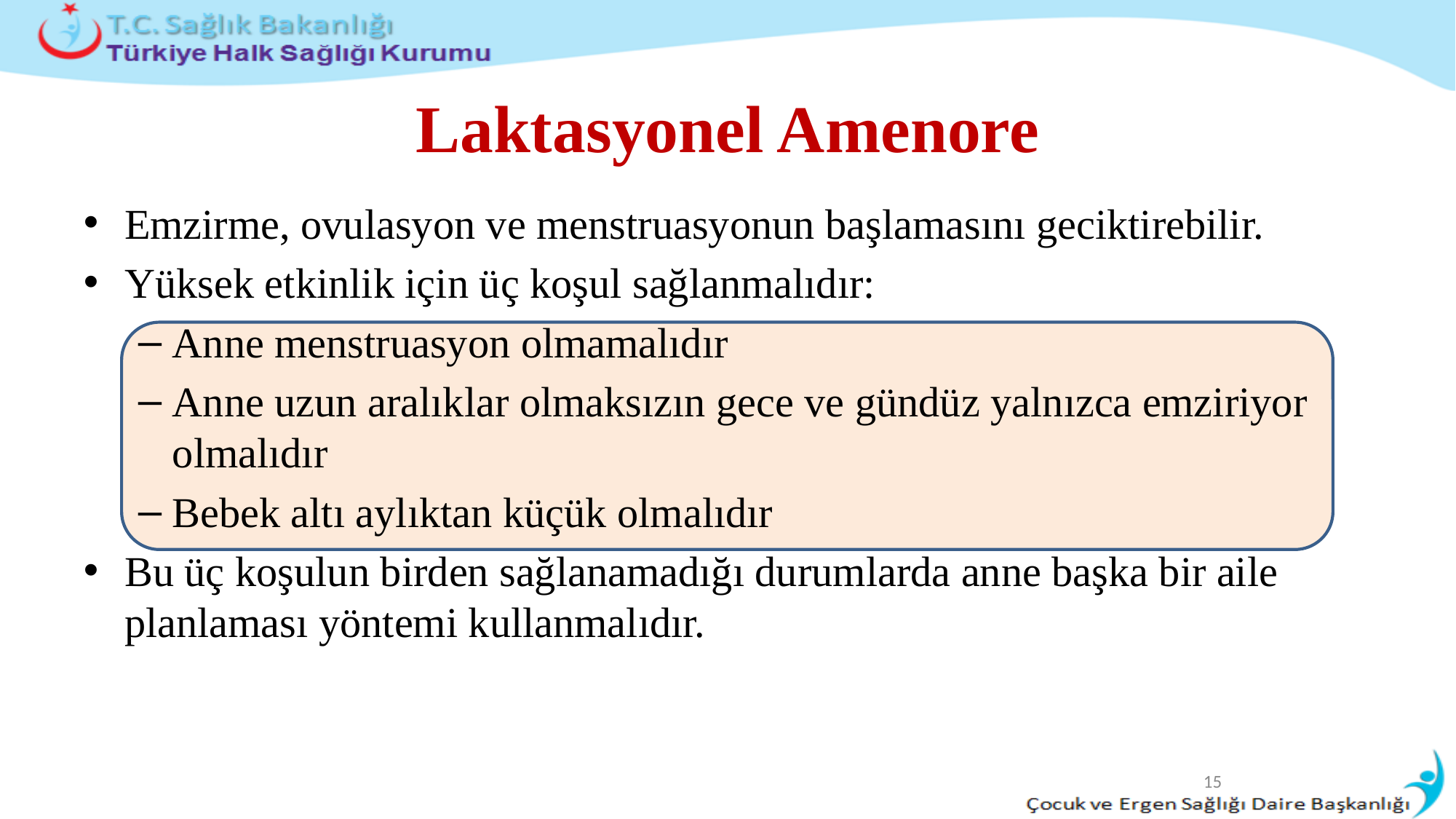

# Laktasyonel Amenore
Emzirme, ovulasyon ve menstruasyonun başlamasını geciktirebilir.
Yüksek etkinlik için üç koşul sağlanmalıdır:
Anne menstruasyon olmamalıdır
Anne uzun aralıklar olmaksızın gece ve gündüz yalnızca emziriyor olmalıdır
Bebek altı aylıktan küçük olmalıdır
Bu üç koşulun birden sağlanamadığı durumlarda anne başka bir aile planlaması yöntemi kullanmalıdır.

15